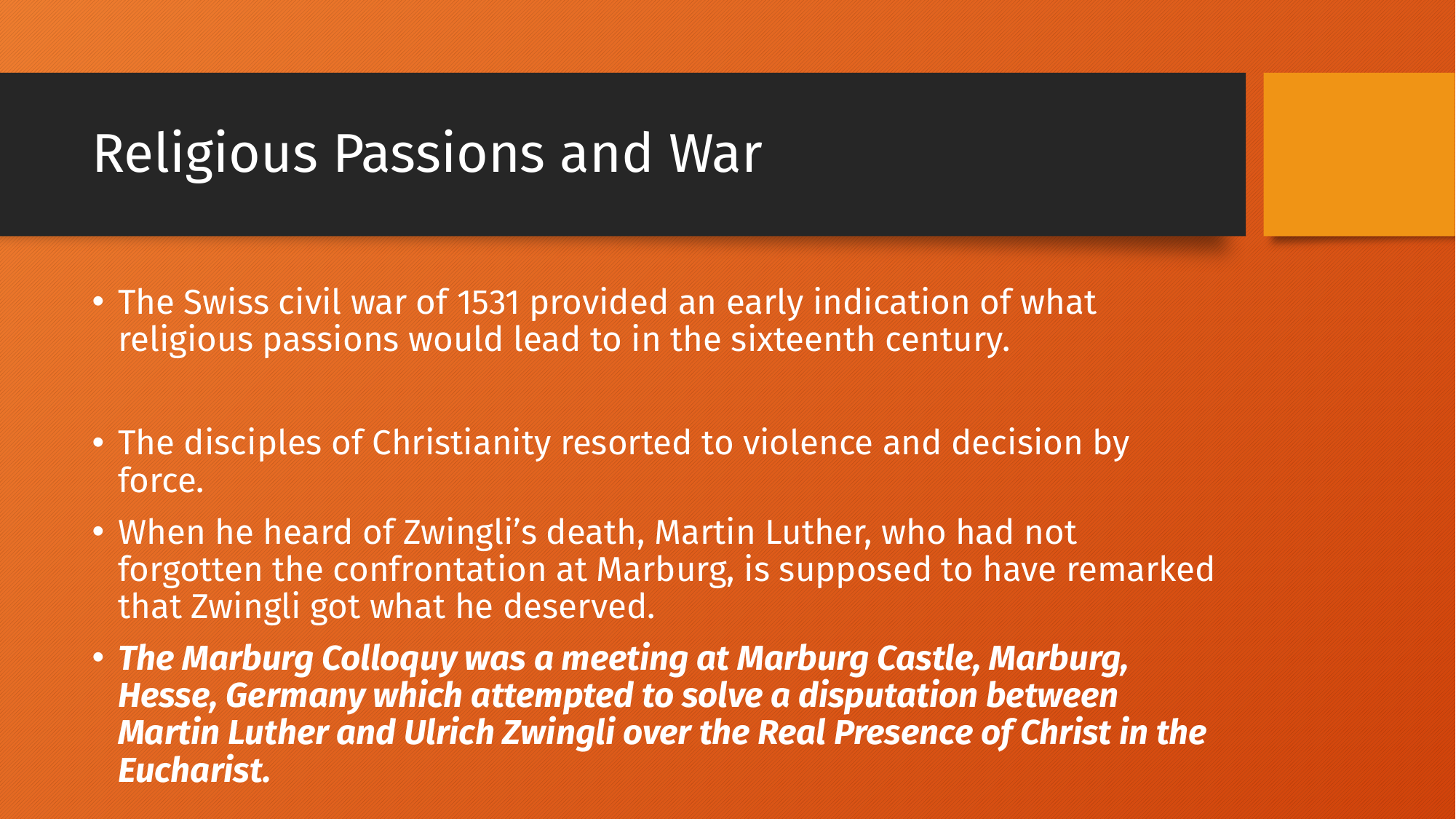

# Religious Passions and War
The Swiss civil war of 1531 provided an early indication of what religious passions would lead to in the sixteenth century.

The disciples of Christianity resorted to violence and decision by force.
When he heard of Zwingli’s death, Martin Luther, who had not forgotten the confrontation at Marburg, is supposed to have remarked that Zwingli got what he deserved.
The Marburg Colloquy was a meeting at Marburg Castle, Marburg, Hesse, Germany which attempted to solve a disputation between Martin Luther and Ulrich Zwingli over the Real Presence of Christ in the Eucharist.